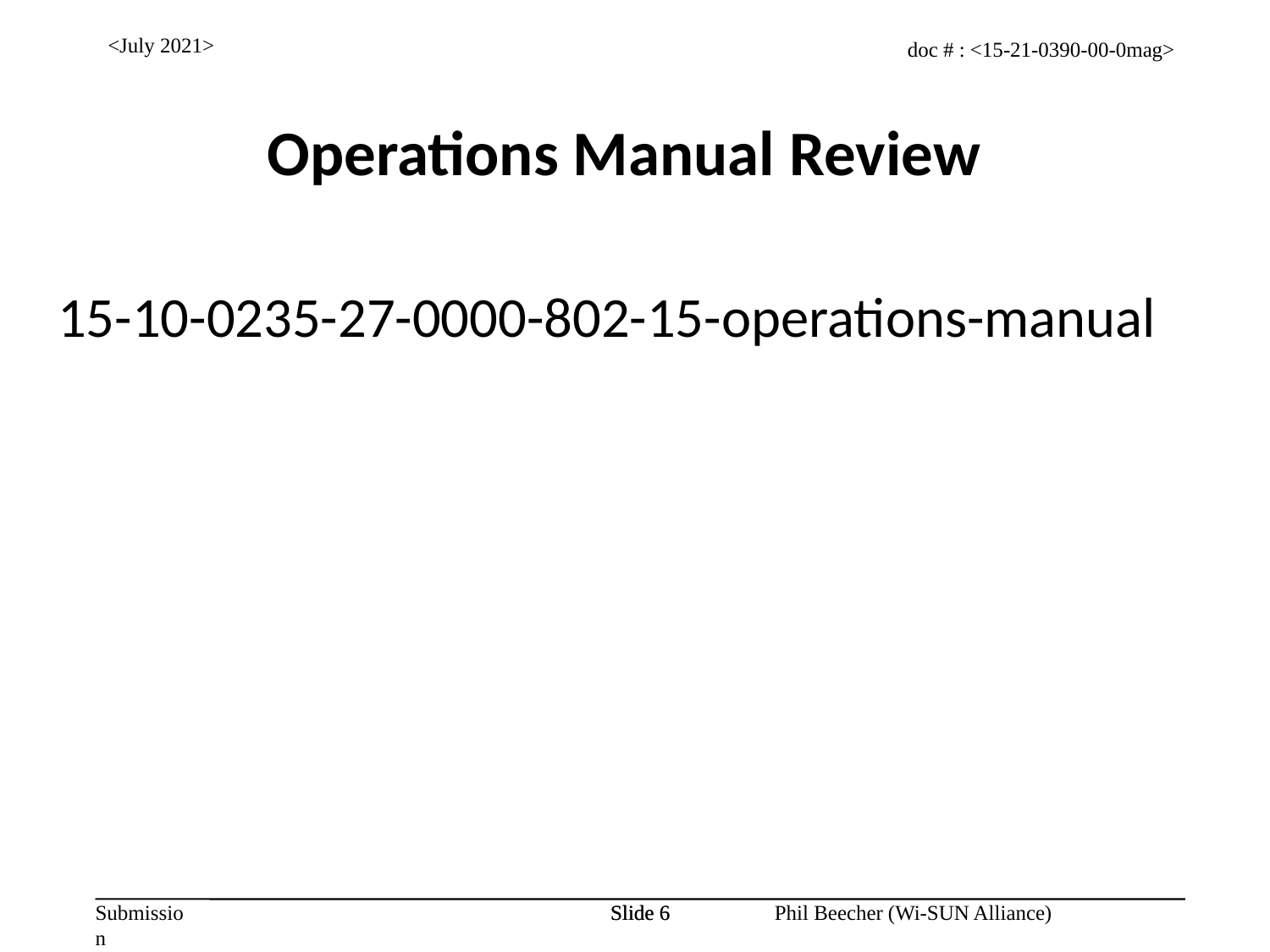

<July 2021>
Operations Manual Review
15-10-0235-27-0000-802-15-operations-manual
Slide 6
Slide 6
Phil Beecher (Wi-SUN Alliance)